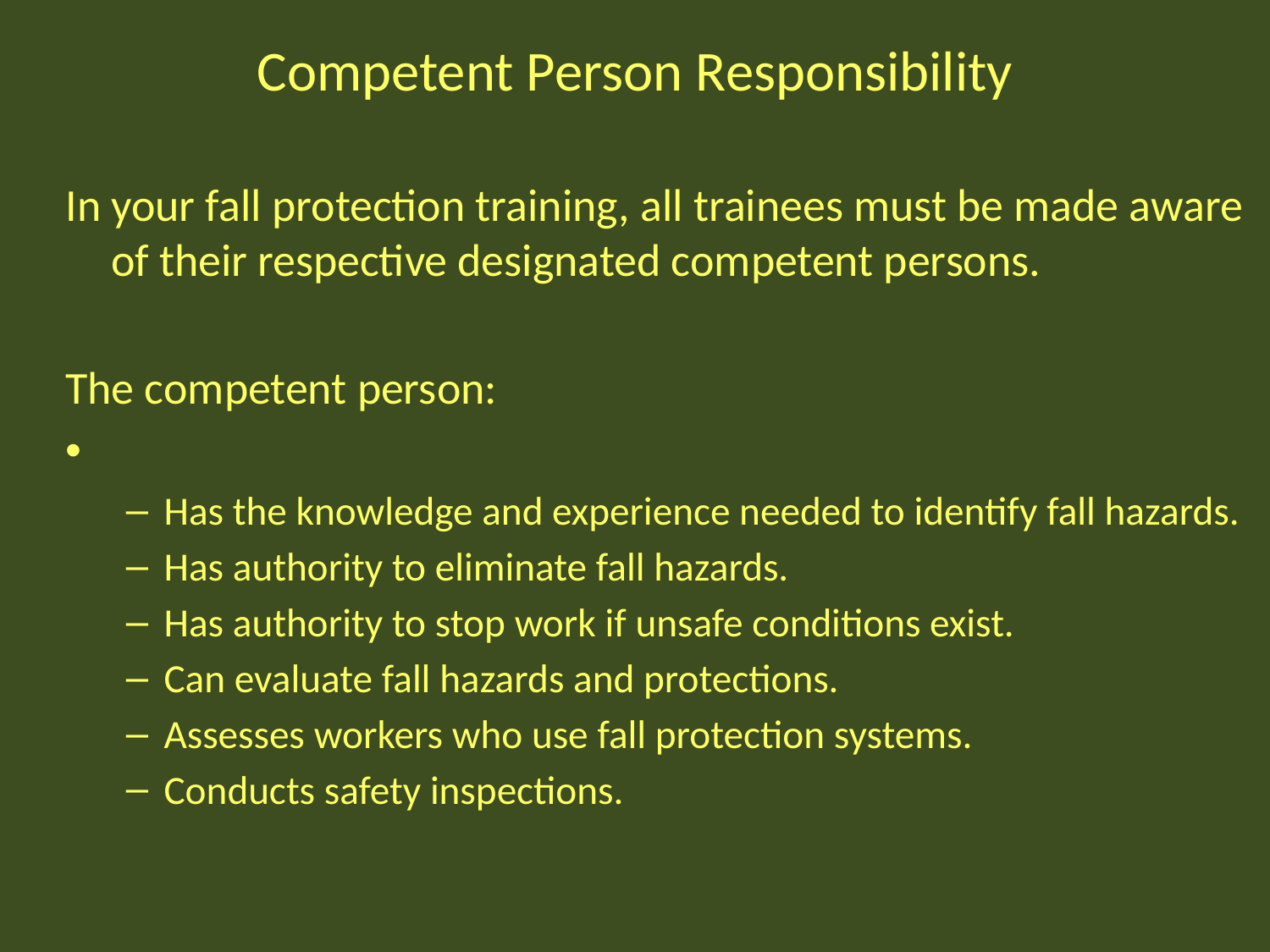

# Competent Person Responsibility
In your fall protection training, all trainees must be made aware of their respective designated competent persons.

The competent person:

Has the knowledge and experience needed to identify fall hazards.
Has authority to eliminate fall hazards.
Has authority to stop work if unsafe conditions exist.
Can evaluate fall hazards and protections.
Assesses workers who use fall protection systems.
Conducts safety inspections.